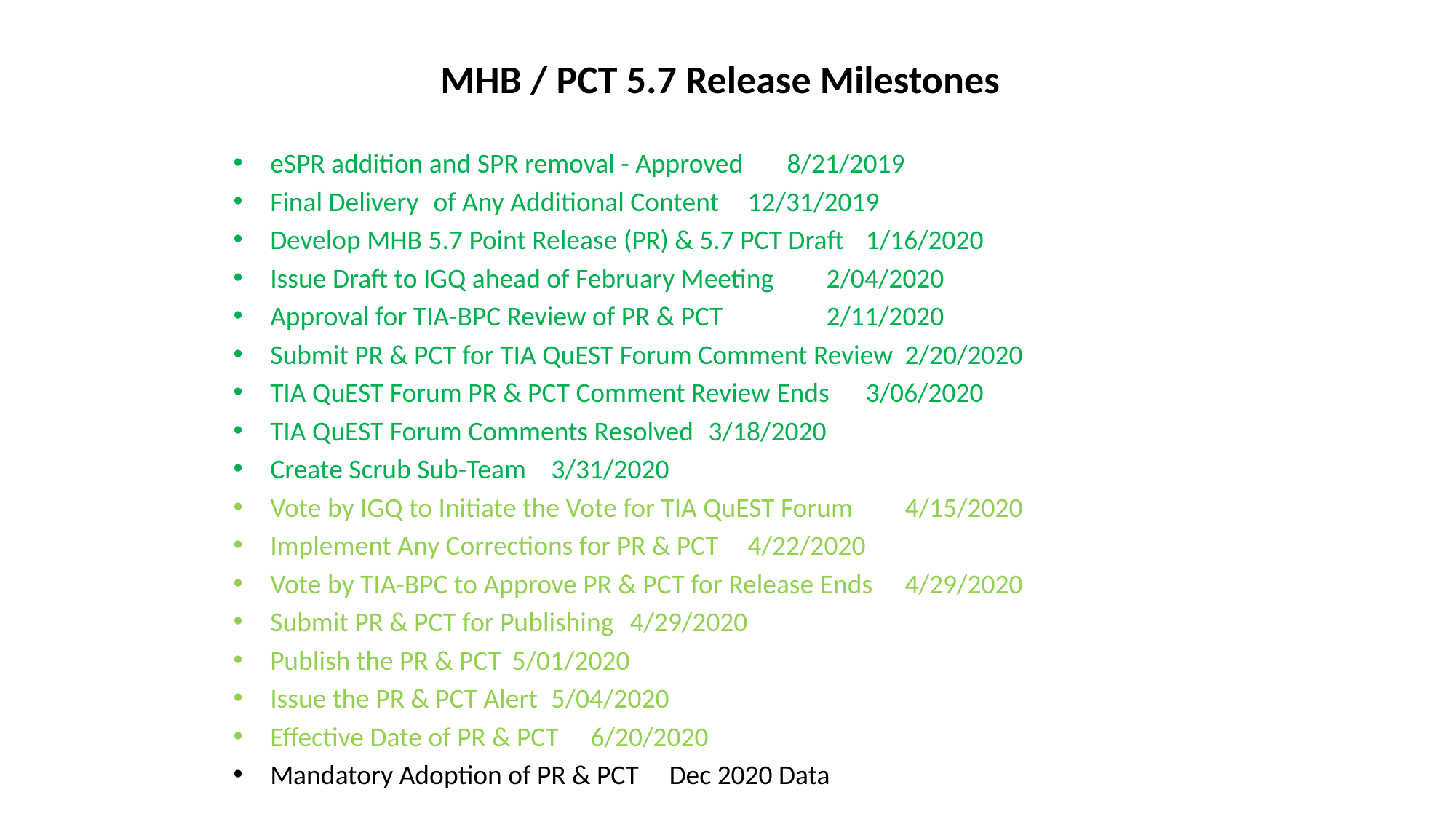

# MHB / PCT 5.7 Release Milestones

eSPR addition and SPR removal - Approved					 8/21/2019
Final Delivery	 of Any Additional Content						 12/31/2019
Develop MHB 5.7 Point Release (PR) & 5.7 PCT Draft			 1/16/2020
Issue Draft to IGQ ahead of February Meeting		  		 2/04/2020
Approval for TIA-BPC Review of PR & PCT    			  		 2/11/2020
Submit PR & PCT for TIA QuEST Forum Comment Review		 2/20/2020
TIA QuEST Forum PR & PCT Comment Review Ends 			 3/06/2020
TIA QuEST Forum Comments Resolved						 3/18/2020
Create Scrub Sub-Team										 3/31/2020
Vote by IGQ to Initiate the Vote for TIA QuEST Forum 			 4/15/2020
Implement Any Corrections for PR & PCT						 4/22/2020
Vote by TIA-BPC to Approve PR & PCT for Release Ends		 4/29/2020
Submit PR & PCT for Publishing								 4/29/2020
Publish the PR & PCT										 5/01/2020
Issue the PR & PCT Alert									 5/04/2020
Effective Date of PR & PCT									 6/20/2020
Mandatory Adoption of PR & PCT							 Dec 2020 Data